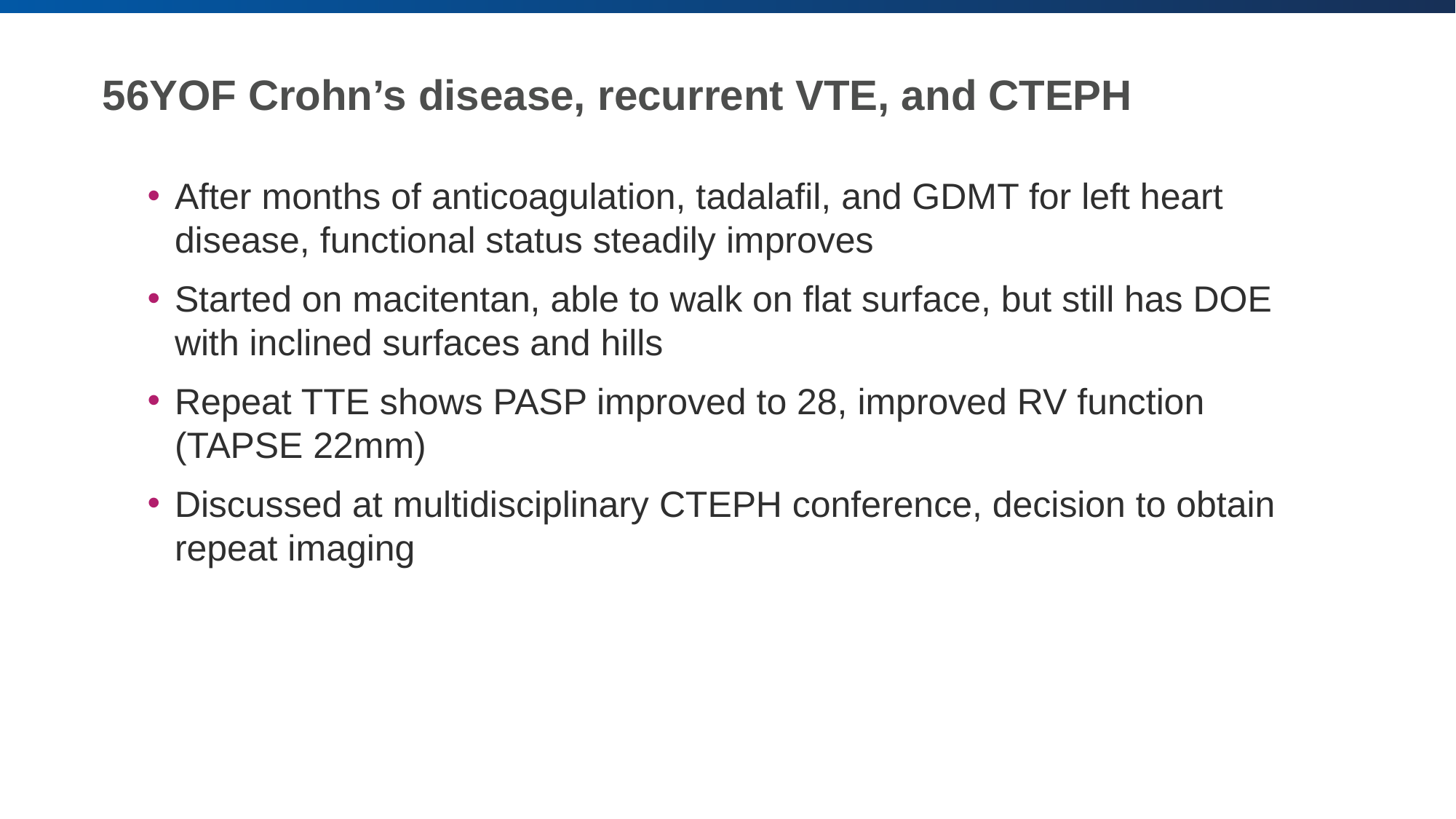

# 56YOF Crohn’s disease, recurrent VTE, and CTEPH
After months of anticoagulation, tadalafil, and GDMT for left heart disease, functional status steadily improves
Started on macitentan, able to walk on flat surface, but still has DOE with inclined surfaces and hills
Repeat TTE shows PASP improved to 28, improved RV function (TAPSE 22mm)
Discussed at multidisciplinary CTEPH conference, decision to obtain repeat imaging